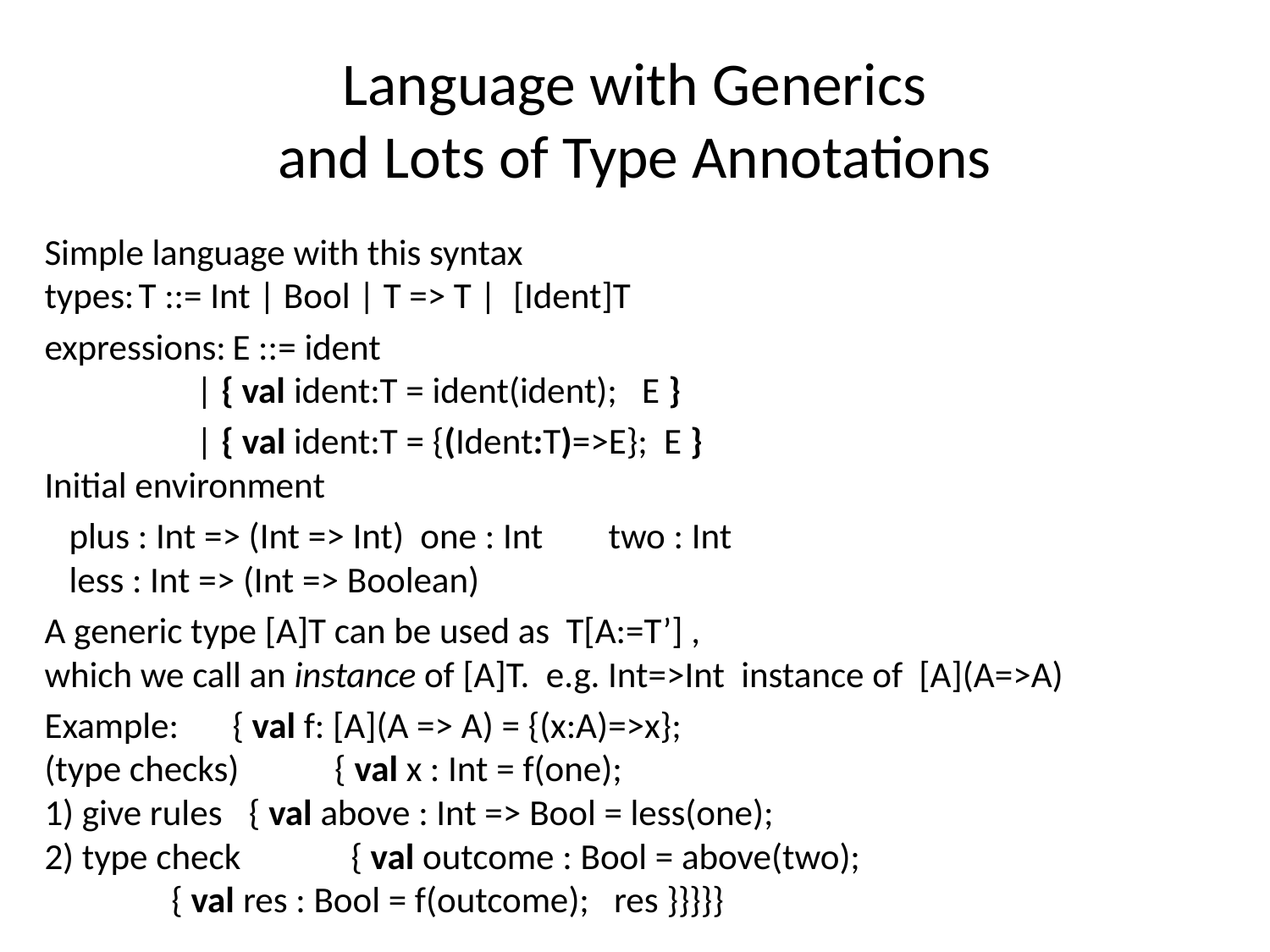

# Language with Generics and Lots of Type Annotations
Simple language with this syntax
types:		T ::= Int | Bool | T => T |  [Ident]T
expressions:	E ::= ident
		       | { val ident:T = ident(ident);   E }
		       | { val ident:T = {(Ident:T)=>E};  E }
Initial environment
   plus : Int => (Int => Int)		one : Int	two : Int
   less : Int => (Int => Boolean)
A generic type [A]T can be used as  T[A:=T’] ,
which we call an instance of [A]T.  e.g. Int=>Int  instance of  [A](A=>A)
Example:		{ val f: [A](A => A) = {(x:A)=>x};
(type checks) 		 { val x : Int = f(one);
1) give rules		  { val above : Int => Bool = less(one);
2) type check		   { val outcome : Bool = above(two);
			    { val res : Bool = f(outcome);   res }}}}}